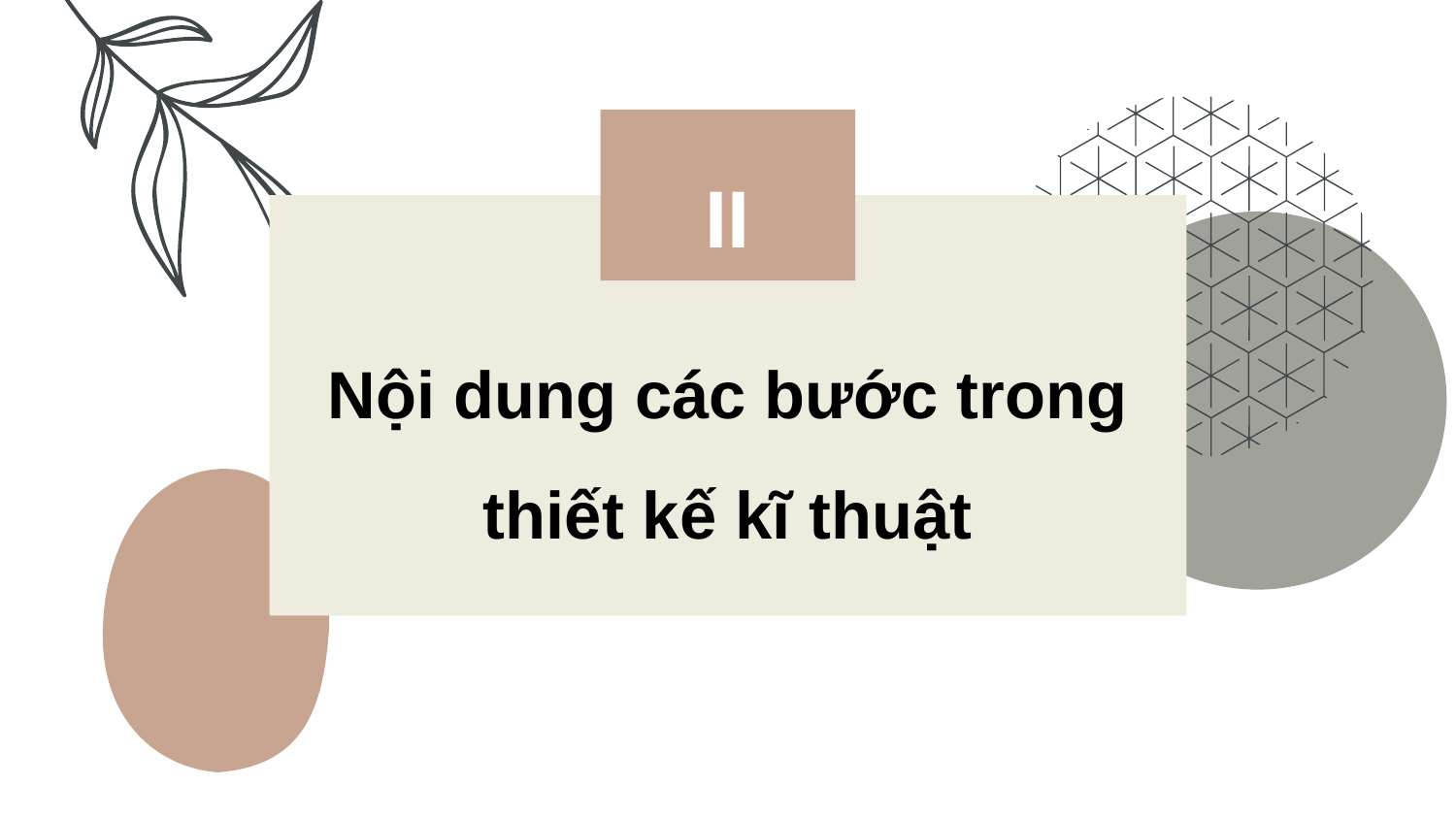

II

Nội dung các bước trong thiết kế kĩ thuật